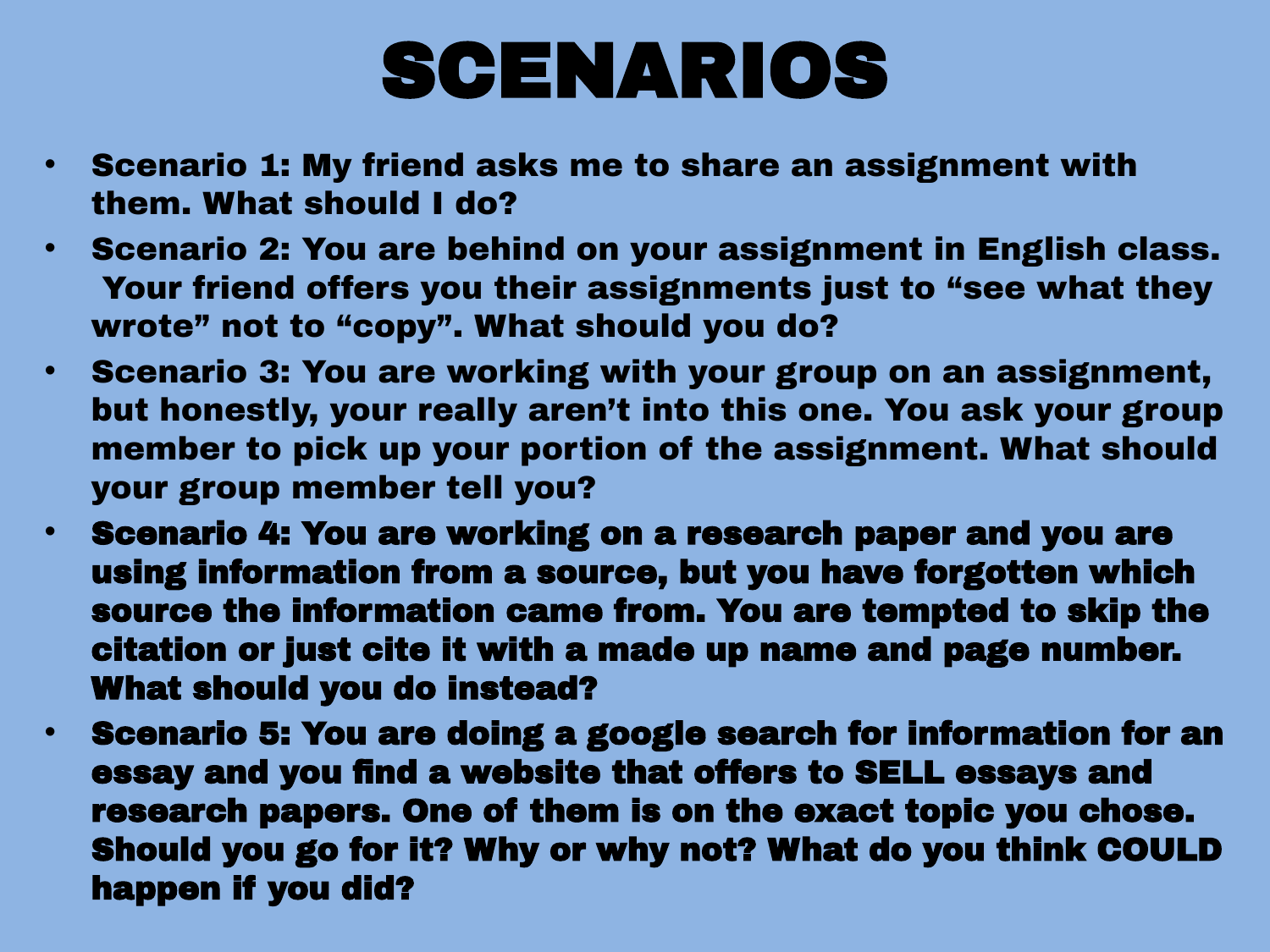

# SCENARIOS
Scenario 1: My friend asks me to share an assignment with them. What should I do?
Scenario 2: You are behind on your assignment in English class.  Your friend offers you their assignments just to “see what they wrote” not to “copy”. What should you do?
Scenario 3: You are working with your group on an assignment, but honestly, your really aren’t into this one. You ask your group member to pick up your portion of the assignment. What should your group member tell you?
Scenario 4: You are working on a research paper and you are using information from a source, but you have forgotten which source the information came from. You are tempted to skip the citation or just cite it with a made up name and page number. What should you do instead?
Scenario 5: You are doing a google search for information for an essay and you find a website that offers to SELL essays and research papers. One of them is on the exact topic you chose. Should you go for it? Why or why not? What do you think COULD happen if you did?